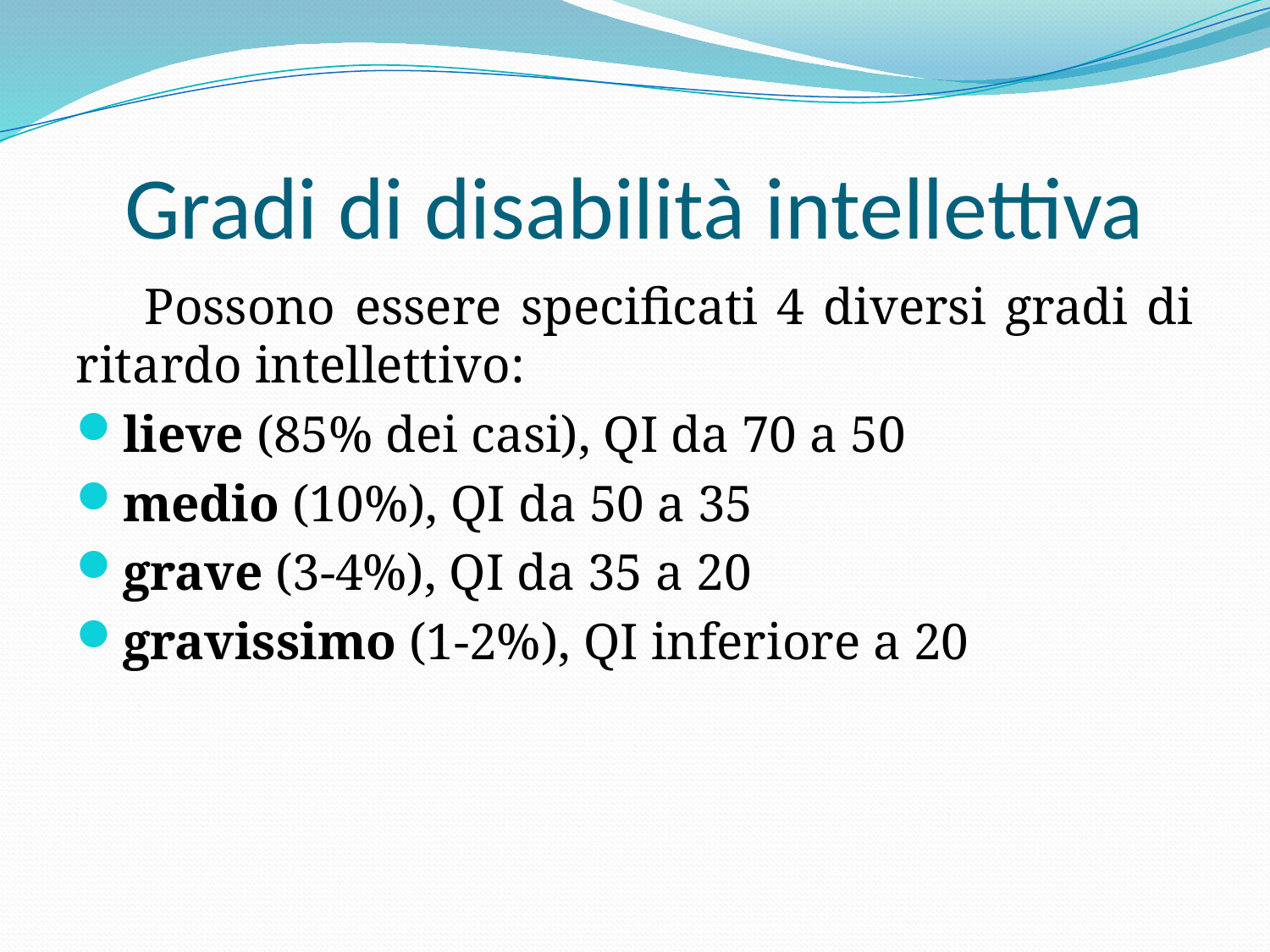

# Gradi di disabilità intellettiva
     Possono essere specificati 4 diversi gradi di ritardo intellettivo:
lieve (85% dei casi), QI da 70 a 50
medio (10%), QI da 50 a 35
grave (3-4%), QI da 35 a 20
gravissimo (1-2%), QI inferiore a 20